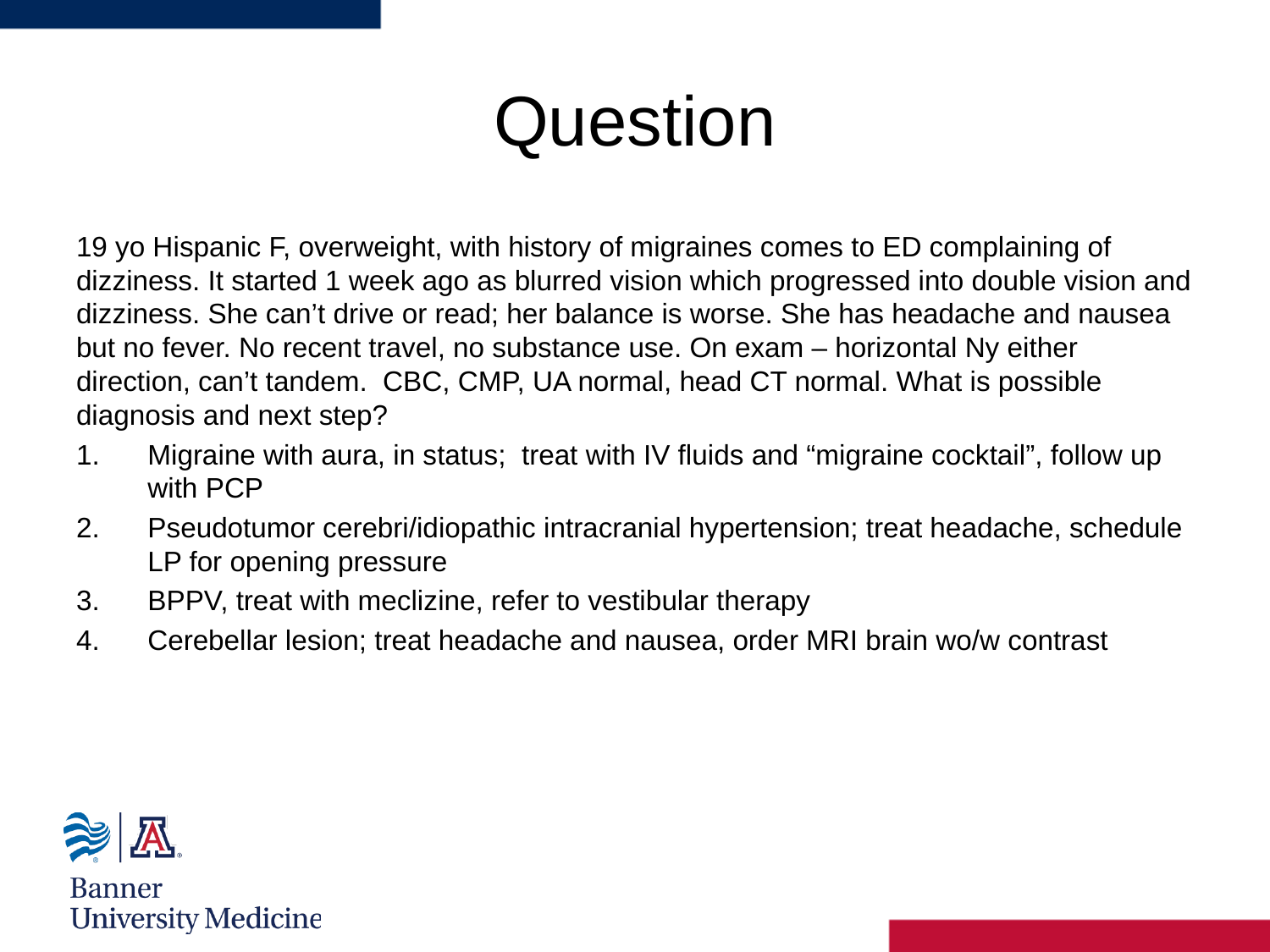

# Question
19 yo Hispanic F, overweight, with history of migraines comes to ED complaining of dizziness. It started 1 week ago as blurred vision which progressed into double vision and dizziness. She can’t drive or read; her balance is worse. She has headache and nausea but no fever. No recent travel, no substance use. On exam – horizontal Ny either direction, can’t tandem.  CBC, CMP, UA normal, head CT normal. What is possible diagnosis and next step?
Migraine with aura, in status;  treat with IV fluids and “migraine cocktail”, follow up with PCP
Pseudotumor cerebri/idiopathic intracranial hypertension; treat headache, schedule LP for opening pressure
BPPV, treat with meclizine, refer to vestibular therapy
Cerebellar lesion; treat headache and nausea, order MRI brain wo/w contrast